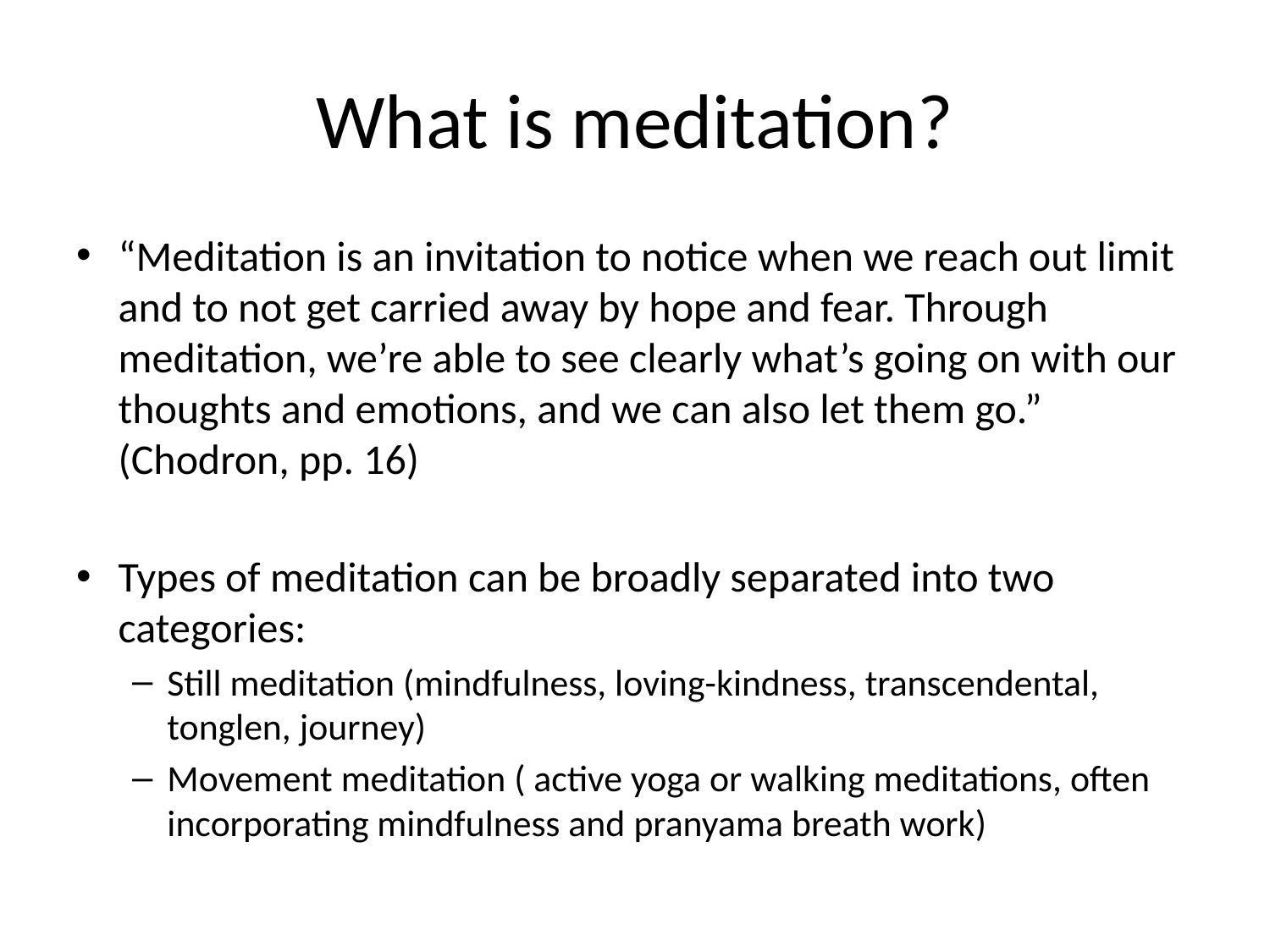

# What is meditation?
“Meditation is an invitation to notice when we reach out limit and to not get carried away by hope and fear. Through meditation, we’re able to see clearly what’s going on with our thoughts and emotions, and we can also let them go.” (Chodron, pp. 16)

Types of meditation can be broadly separated into two categories:
Still meditation (mindfulness, loving-kindness, transcendental, tonglen, journey)
Movement meditation ( active yoga or walking meditations, often incorporating mindfulness and pranyama breath work)